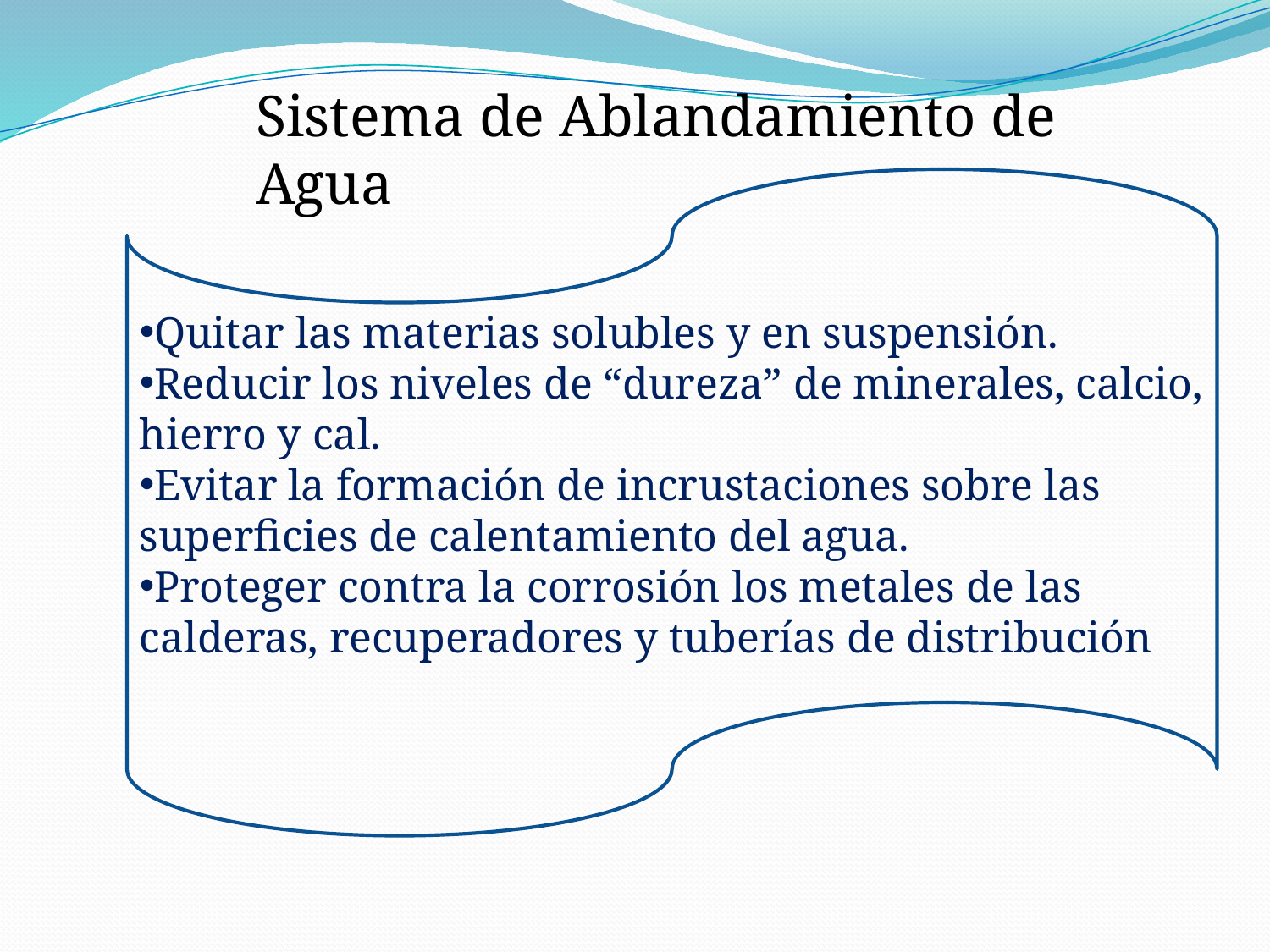

Sistema de Ablandamiento de Agua
Quitar las materias solubles y en suspensión.
Reducir los niveles de “dureza” de minerales, calcio, hierro y cal.
Evitar la formación de incrustaciones sobre las superficies de calentamiento del agua.
Proteger contra la corrosión los metales de las calderas, recuperadores y tuberías de distribución